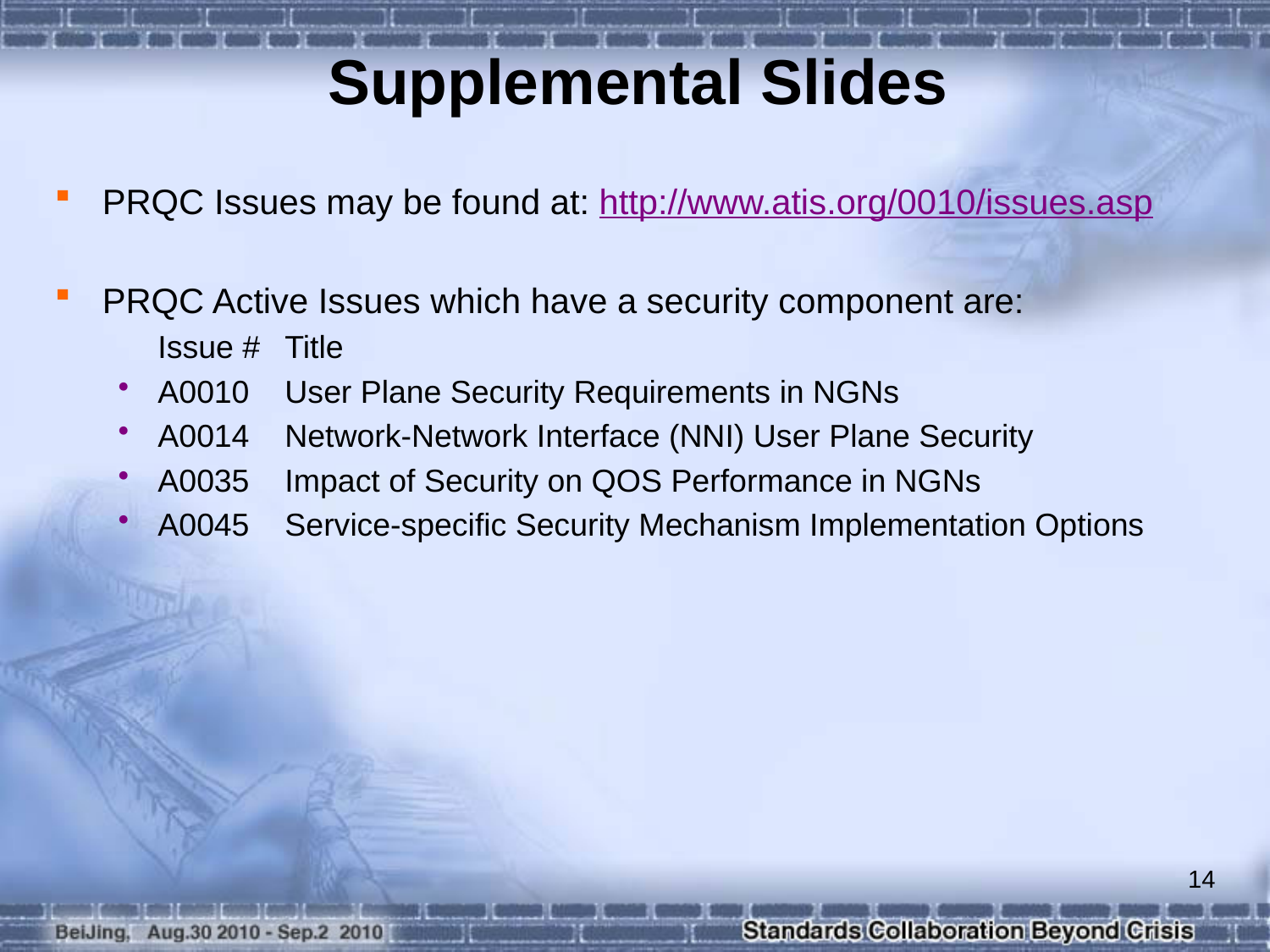

Supplemental Slides
PRQC Issues may be found at: http://www.atis.org/0010/issues.asp

PRQC Active Issues which have a security component are:
	Issue # 	Title
A0010	User Plane Security Requirements in NGNs
A0014	Network-Network Interface (NNI) User Plane Security
A0035	Impact of Security on QOS Performance in NGNs
A0045	Service-specific Security Mechanism Implementation Options
14